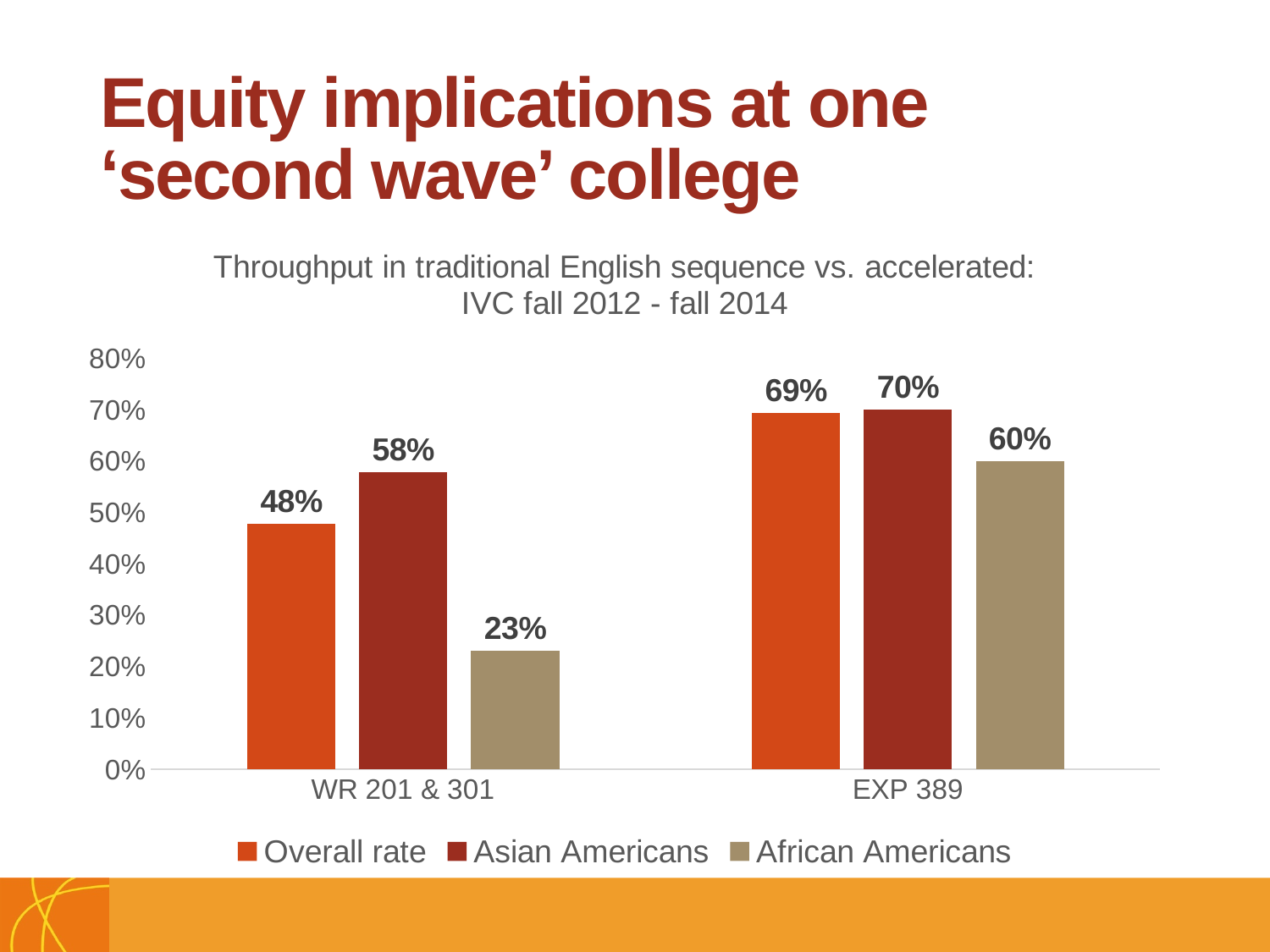

# Equity implications at one ‘second wave’ college

### Chart: Throughput in traditional English sequence vs. accelerated: IVC fall 2012 - fall 2014

| Category | Overall rate | Asian Americans | African Americans |
|---|---|---|---|
| WR 201 & 301 | 0.47846153846153844 | 0.5789473684210527 | 0.23076923076923078 |
| EXP 389 | 0.694 | 0.7 | 0.6 |